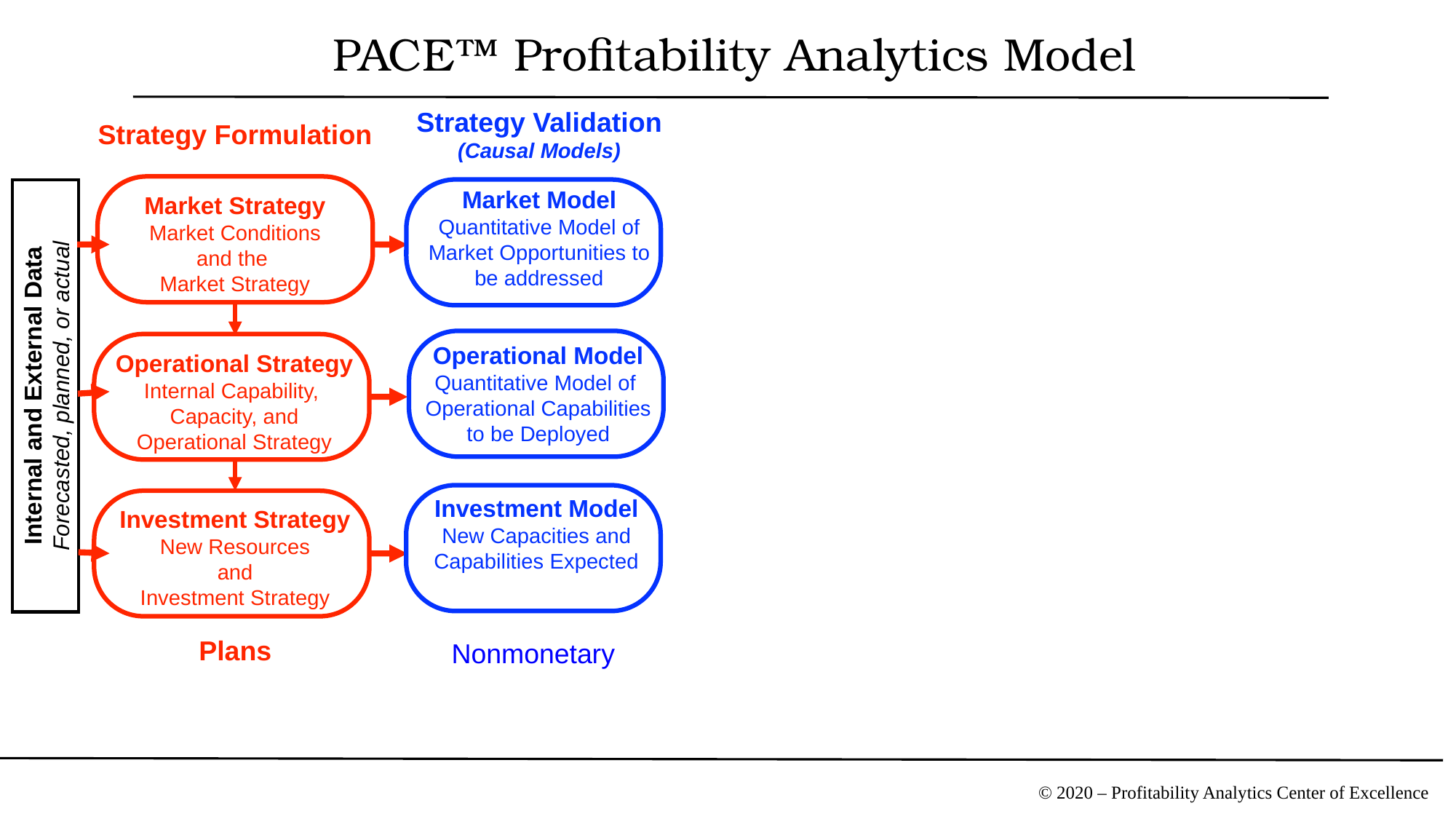

PACE™ Profitability Analytics Model
Strategy Validation
(Causal Models)
Strategy Formulation

Market Model
Quantitative Model of Market Opportunities to
be addressed
Market Strategy
Market Conditions
and the
Market Strategy

Operational Model
Quantitative Model of
Operational Capabilities
to be Deployed
Operational Strategy
Internal Capability,
Capacity, and
Operational Strategy
Internal and External Data
Forecasted, planned, or actual

Investment Model
New Capacities and Capabilities Expected

Investment Strategy
New Resources
and
Investment Strategy

Plans
Nonmonetary
© 2020 – Profitability Analytics Center of Excellence